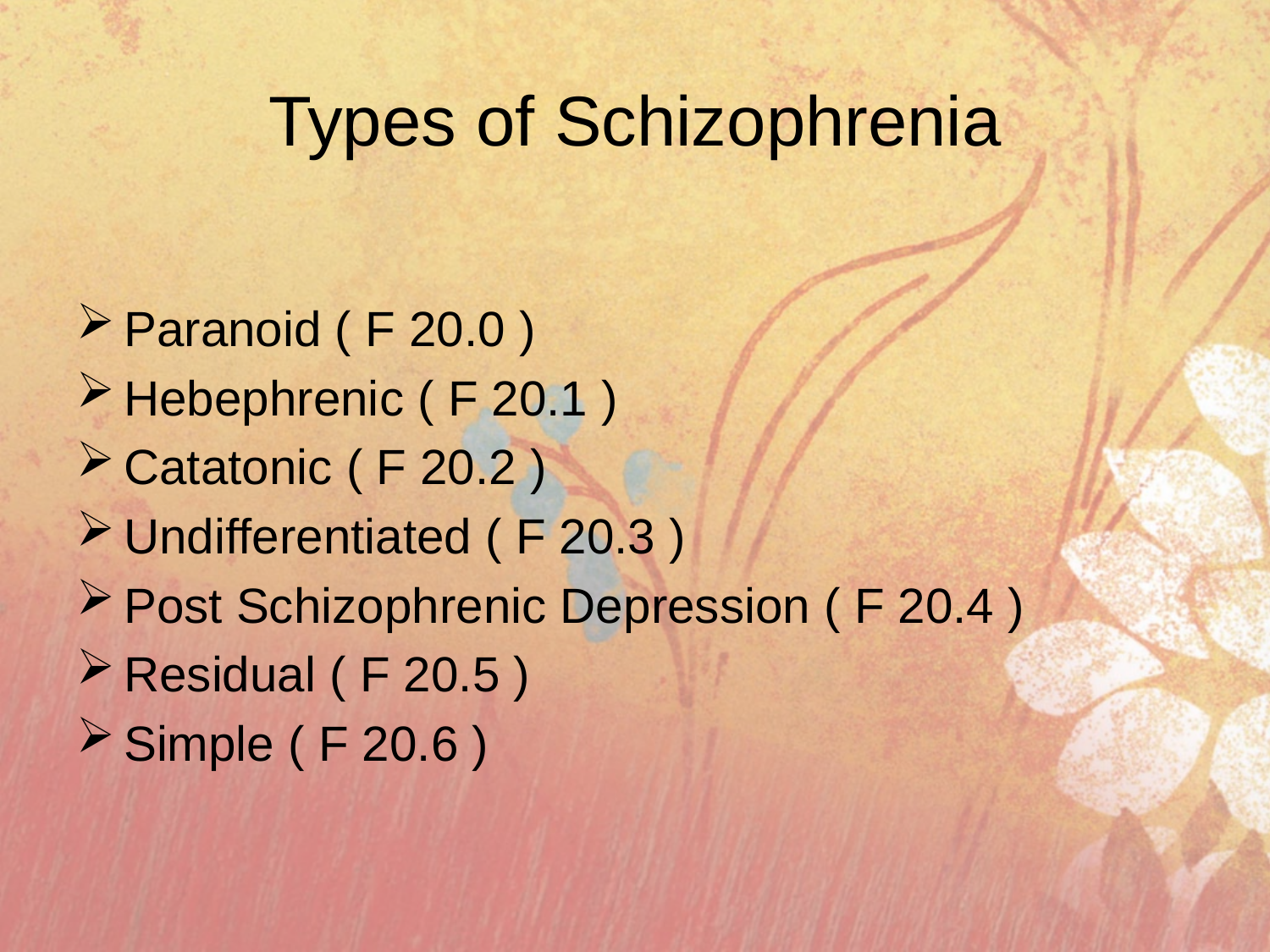

# Types of Schizophrenia

Paranoid ( F 20.0 )
Hebephrenic ( F 20.1 )
Catatonic ( F 20.2 )
Undifferentiated ( F 20.3 )
Post Schizophrenic Depression ( F 20.4 )
Residual ( F 20.5 )
Simple ( F 20.6 )